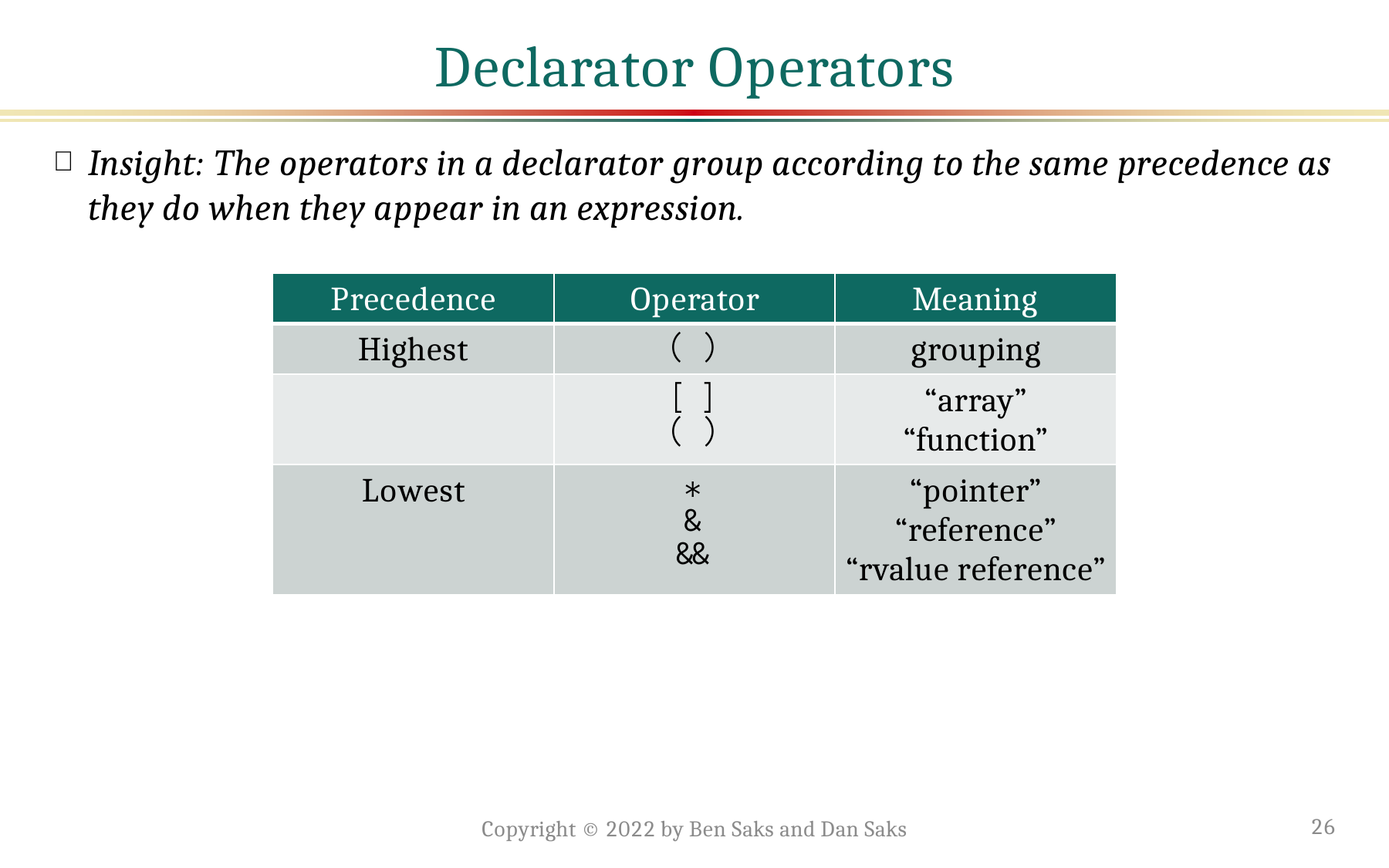

# Declarator Operators
Insight: The operators in a declarator group according to the same precedence as they do when they appear in an expression.

| Precedence | Operator | Meaning |
| --- | --- | --- |
| Highest | ( ) | grouping |
|  | [ ] ( ) | “array” “function” |
| Lowest | \* & && | “pointer” “reference” “rvalue reference” |
Copyright © 2022 by Ben Saks and Dan Saks
26